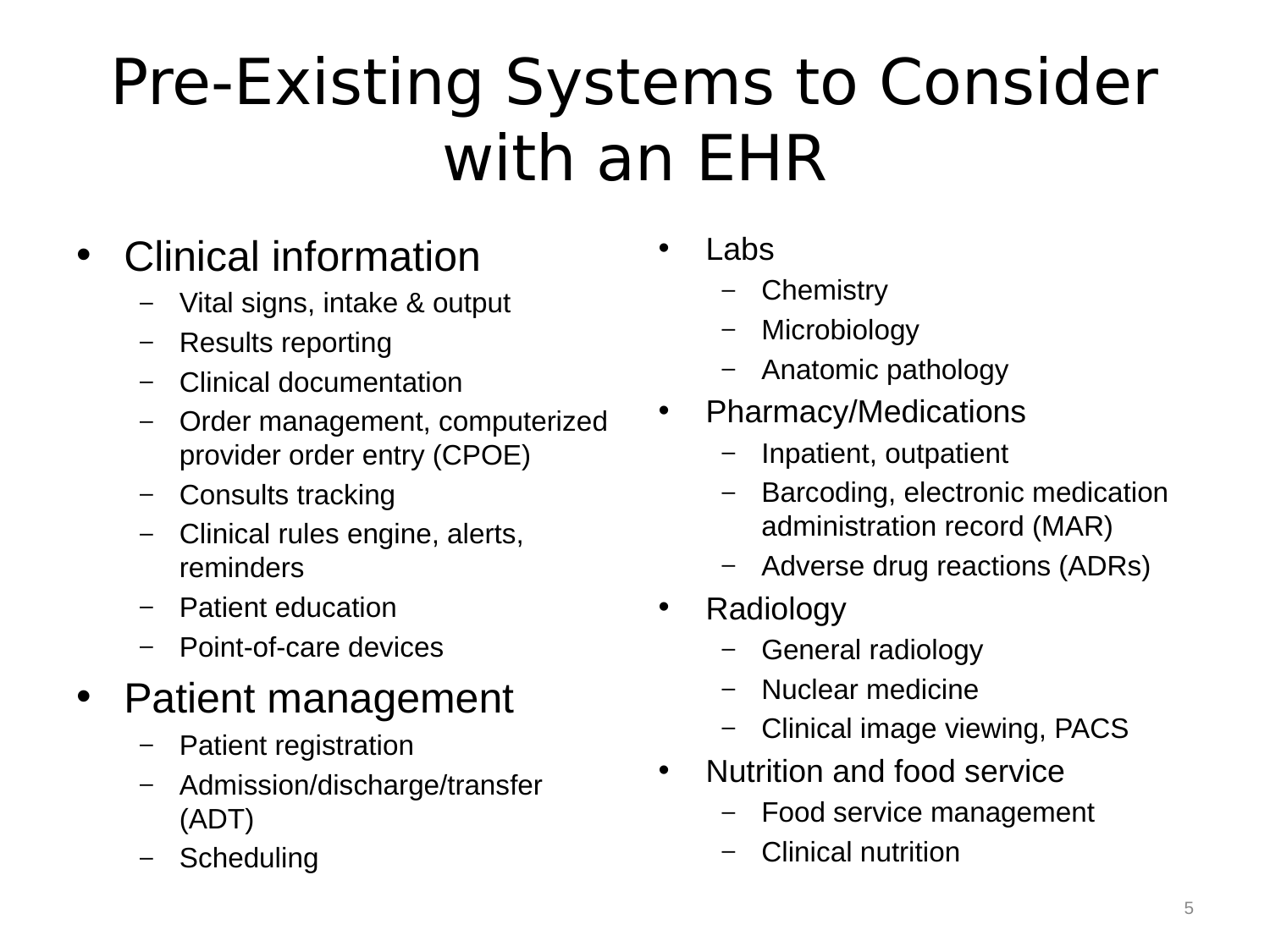

# Pre-Existing Systems to Consider with an EHR
Clinical information
Vital signs, intake & output
Results reporting
Clinical documentation
Order management, computerized provider order entry (CPOE)
Consults tracking
Clinical rules engine, alerts, reminders
Patient education
Point-of-care devices
Patient management
Patient registration
Admission/discharge/transfer (ADT)
Scheduling

Labs
Chemistry
Microbiology
Anatomic pathology
Pharmacy/Medications
Inpatient, outpatient
Barcoding, electronic medication administration record (MAR)
Adverse drug reactions (ADRs)
Radiology
General radiology
Nuclear medicine
Clinical image viewing, PACS
Nutrition and food service
Food service management
Clinical nutrition
5